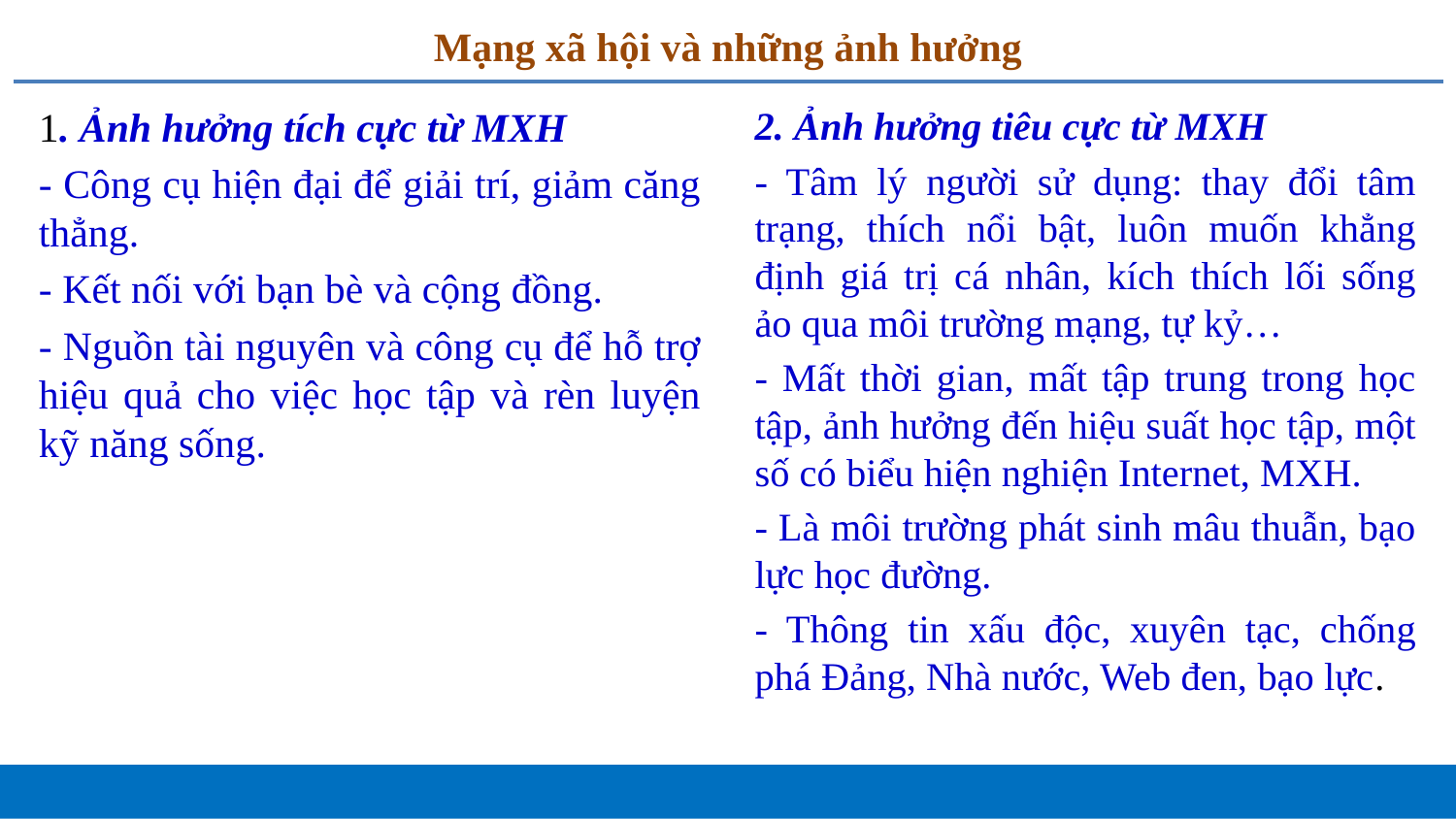

# Mạng xã hội và những ảnh hưởng
1. Ảnh hưởng tích cực từ MXH
- Công cụ hiện đại để giải trí, giảm căng thẳng.
- Kết nối với bạn bè và cộng đồng.
- Nguồn tài nguyên và công cụ để hỗ trợ hiệu quả cho việc học tập và rèn luyện kỹ năng sống.

2. Ảnh hưởng tiêu cực từ MXH
- Tâm lý người sử dụng: thay đổi tâm trạng, thích nổi bật, luôn muốn khẳng định giá trị cá nhân, kích thích lối sống ảo qua môi trường mạng, tự kỷ…
- Mất thời gian, mất tập trung trong học tập, ảnh hưởng đến hiệu suất học tập, một số có biểu hiện nghiện Internet, MXH.
- Là môi trường phát sinh mâu thuẫn, bạo lực học đường.
- Thông tin xấu độc, xuyên tạc, chống phá Đảng, Nhà nước, Web đen, bạo lực.